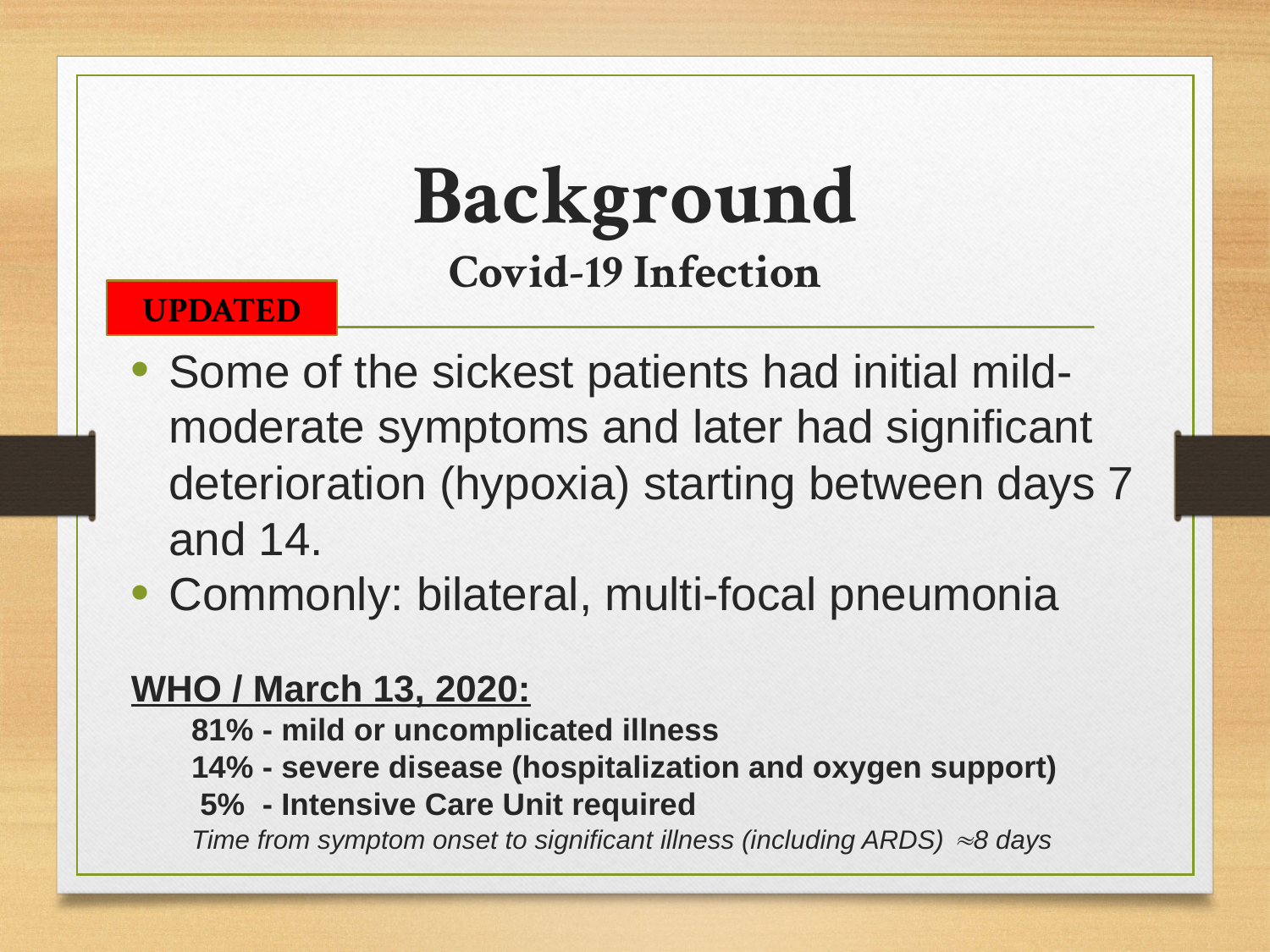

# Background Covid-19 Infection
UPDATED
Some of the sickest patients had initial mild-moderate symptoms and later had significant deterioration (hypoxia) starting between days 7 and 14.
Commonly: bilateral, multi-focal pneumonia

WHO / March 13, 2020:
81% - mild or uncomplicated illness
14% - severe disease (hospitalization and oxygen support)
 5%  - Intensive Care Unit required
	Time from symptom onset to significant illness (including ARDS) ≈8 days